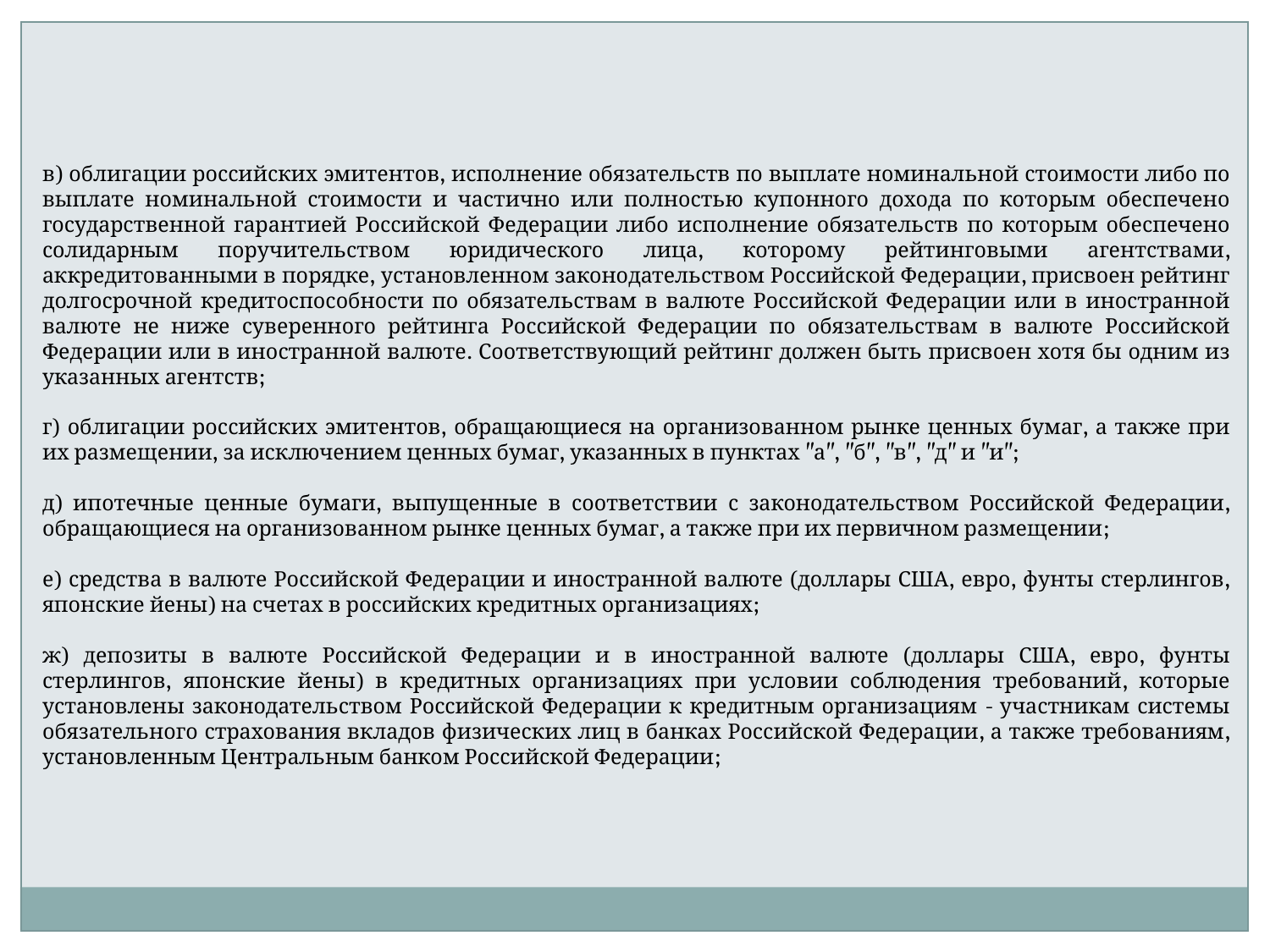

в) облигации российских эмитентов, исполнение обязательств по выплате номинальной стоимости либо по выплате номинальной стоимости и частично или полностью купонного дохода по которым обеспечено государственной гарантией Российской Федерации либо исполнение обязательств по которым обеспечено солидарным поручительством юридического лица, которому рейтинговыми агентствами, аккредитованными в порядке, установленном законодательством Российской Федерации, присвоен рейтинг долгосрочной кредитоспособности по обязательствам в валюте Российской Федерации или в иностранной валюте не ниже суверенного рейтинга Российской Федерации по обязательствам в валюте Российской Федерации или в иностранной валюте. Соответствующий рейтинг должен быть присвоен хотя бы одним из указанных агентств;

г) облигации российских эмитентов, обращающиеся на организованном рынке ценных бумаг, а также при их размещении, за исключением ценных бумаг, указанных в пунктах "а", "б", "в", "д" и "и";

д) ипотечные ценные бумаги, выпущенные в соответствии с законодательством Российской Федерации, обращающиеся на организованном рынке ценных бумаг, а также при их первичном размещении;

е) средства в валюте Российской Федерации и иностранной валюте (доллары США, евро, фунты стерлингов, японские йены) на счетах в российских кредитных организациях;

ж) депозиты в валюте Российской Федерации и в иностранной валюте (доллары США, евро, фунты стерлингов, японские йены) в кредитных организациях при условии соблюдения требований, которые установлены законодательством Российской Федерации к кредитным организациям - участникам системы обязательного страхования вкладов физических лиц в банках Российской Федерации, а также требованиям, установленным Центральным банком Российской Федерации;